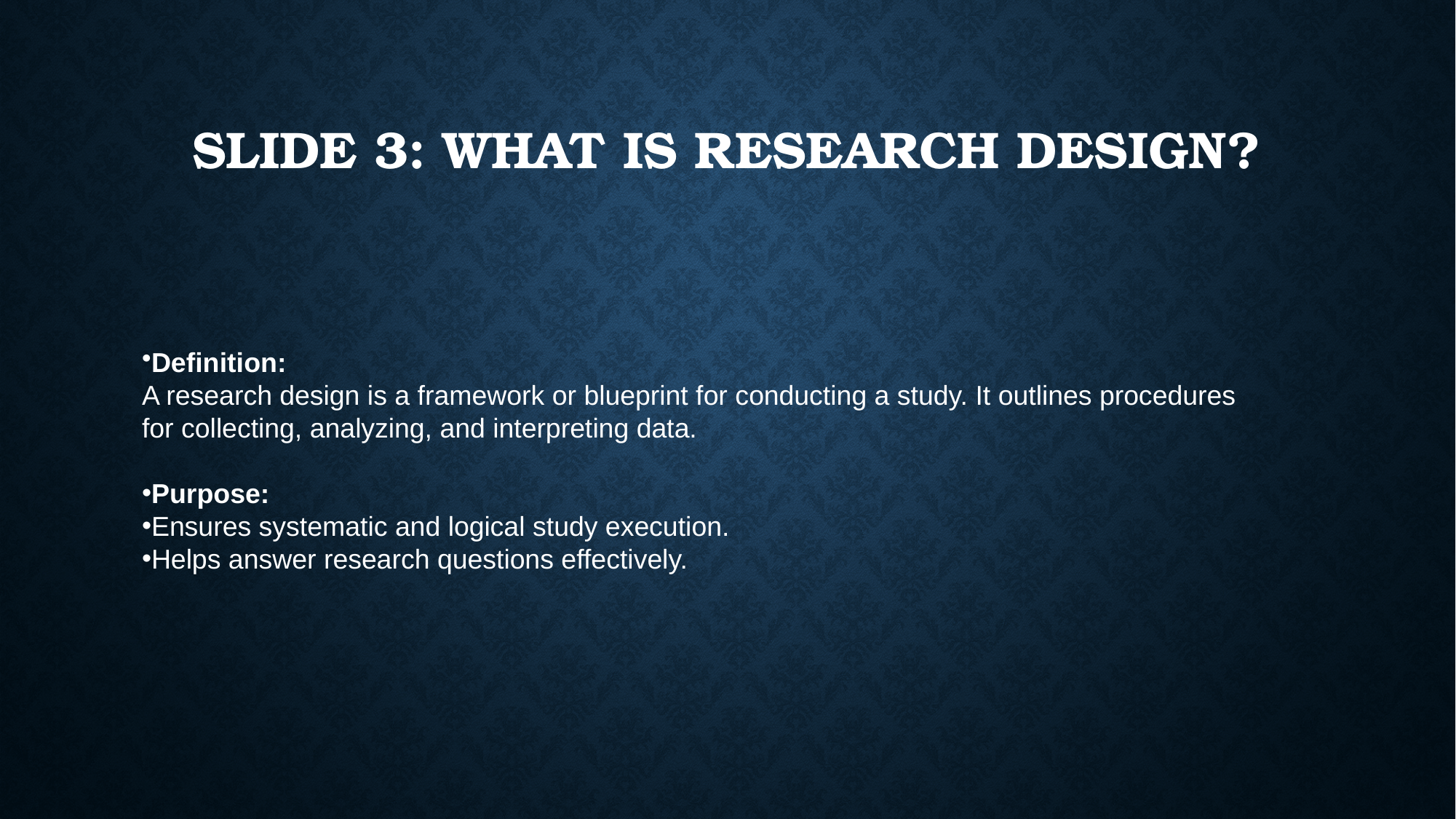

# Slide 3: What is Research Design?
Definition:
A research design is a framework or blueprint for conducting a study. It outlines procedures
for collecting, analyzing, and interpreting data.

Purpose:
Ensures systematic and logical study execution.
Helps answer research questions effectively.